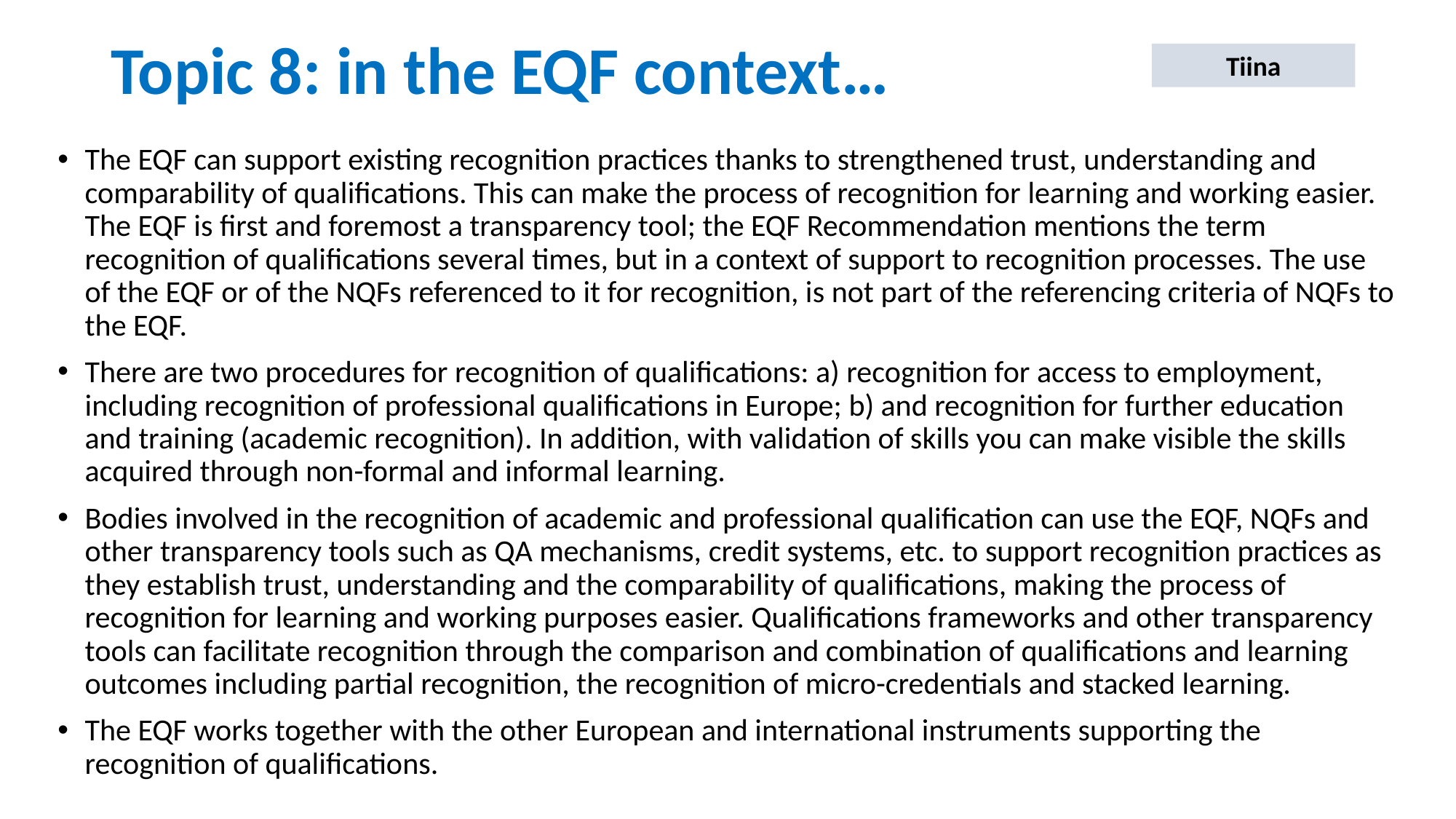

# Topic 8: in the EQF context…
Tiina
The EQF can support existing recognition practices thanks to strengthened trust, understanding and comparability of qualifications. This can make the process of recognition for learning and working easier. The EQF is first and foremost a transparency tool; the EQF Recommendation mentions the term recognition of qualifications several times, but in a context of support to recognition processes. The use of the EQF or of the NQFs referenced to it for recognition, is not part of the referencing criteria of NQFs to the EQF.
There are two procedures for recognition of qualifications: a) recognition for access to employment, including recognition of professional qualifications in Europe; b) and recognition for further education and training (academic recognition). In addition, with validation of skills you can make visible the skills acquired through non-formal and informal learning.
Bodies involved in the recognition of academic and professional qualification can use the EQF, NQFs and other transparency tools such as QA mechanisms, credit systems, etc. to support recognition practices as they establish trust, understanding and the comparability of qualifications, making the process of recognition for learning and working purposes easier. Qualifications frameworks and other transparency tools can facilitate recognition through the comparison and combination of qualifications and learning outcomes including partial recognition, the recognition of micro-credentials and stacked learning.
The EQF works together with the other European and international instruments supporting the recognition of qualifications.